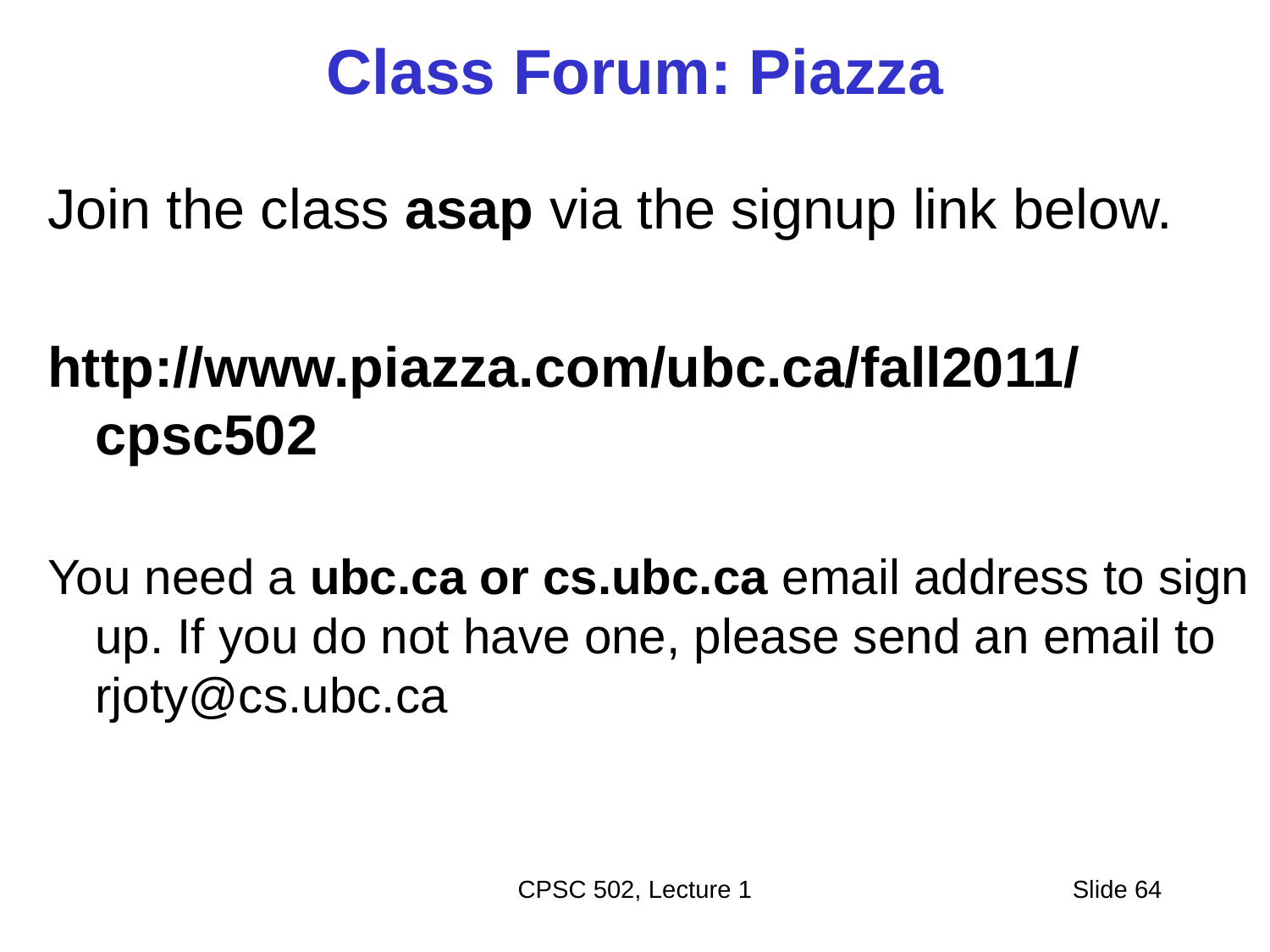

# Class Forum: Piazza
Join the class asap via the signup link below.

http://www.piazza.com/ubc.ca/fall2011/cpsc502

You need a ubc.ca or cs.ubc.ca email address to sign up. If you do not have one, please send an email to rjoty@cs.ubc.ca
CPSC 502, Lecture 1
Slide 64